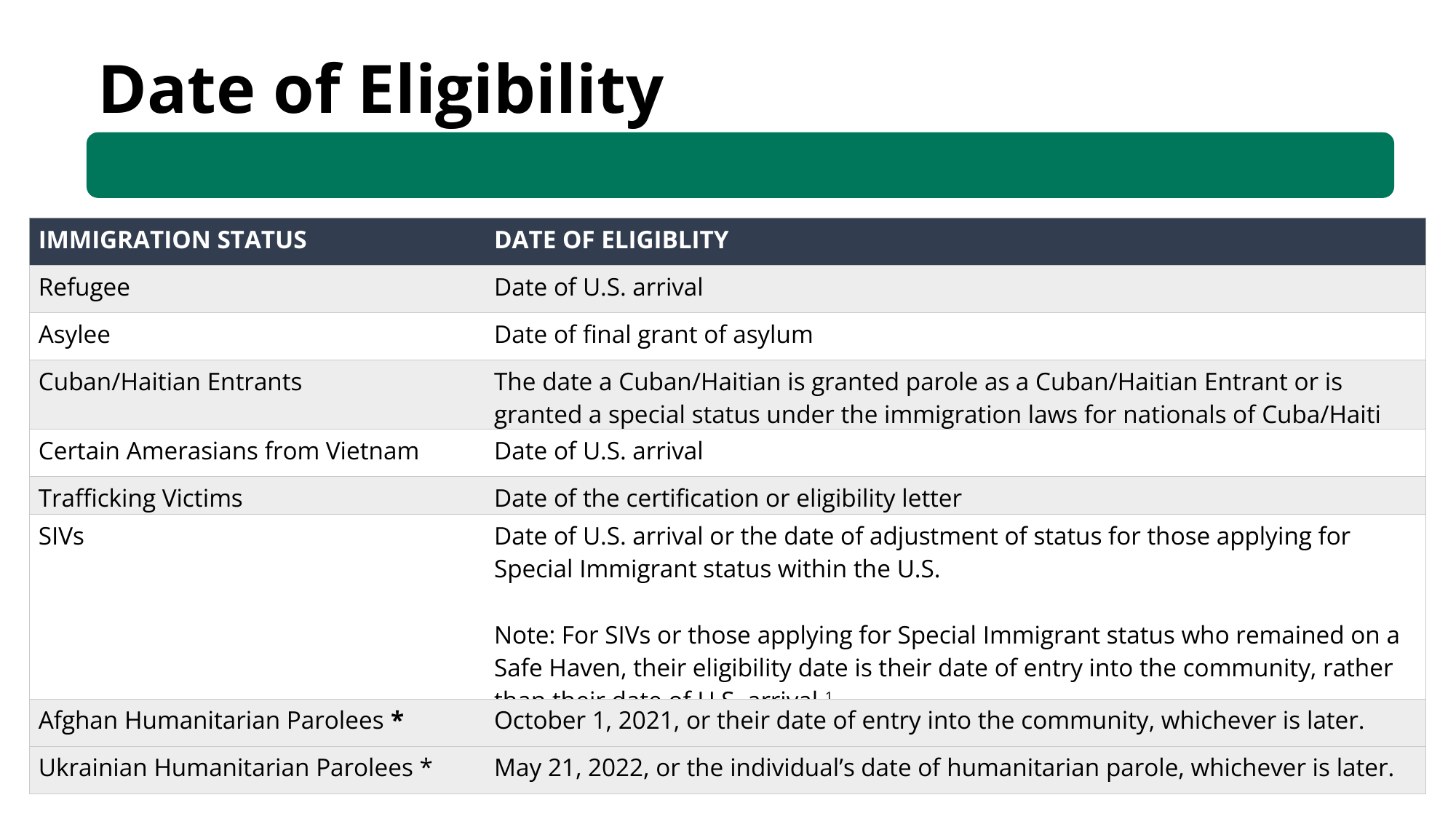

Date of Eligibility

| IMMIGRATION STATUS | DATE OF ELIGIBLITY |
| --- | --- |
| Refugee | Date of U.S. arrival |
| Asylee | Date of final grant of asylum |
| Cuban/Haitian Entrants | The date a Cuban/Haitian is granted parole as a Cuban/Haitian Entrant or is granted a special status under the immigration laws for nationals of Cuba/Haiti |
| Certain Amerasians from Vietnam | Date of U.S. arrival |
| Trafficking Victims | Date of the certification or eligibility letter |
| SIVs | Date of U.S. arrival or the date of adjustment of status for those applying for Special Immigrant status within the U.S.    Note: For SIVs or those applying for Special Immigrant status who remained on a Safe Haven, their eligibility date is their date of entry into the community, rather than their date of U.S. arrival.1 |
| Afghan Humanitarian Parolees \* | October 1, 2021, or their date of entry into the community, whichever is later. |
| Ukrainian Humanitarian Parolees \* | May 21, 2022, or the individual’s date of humanitarian parole, whichever is later. |